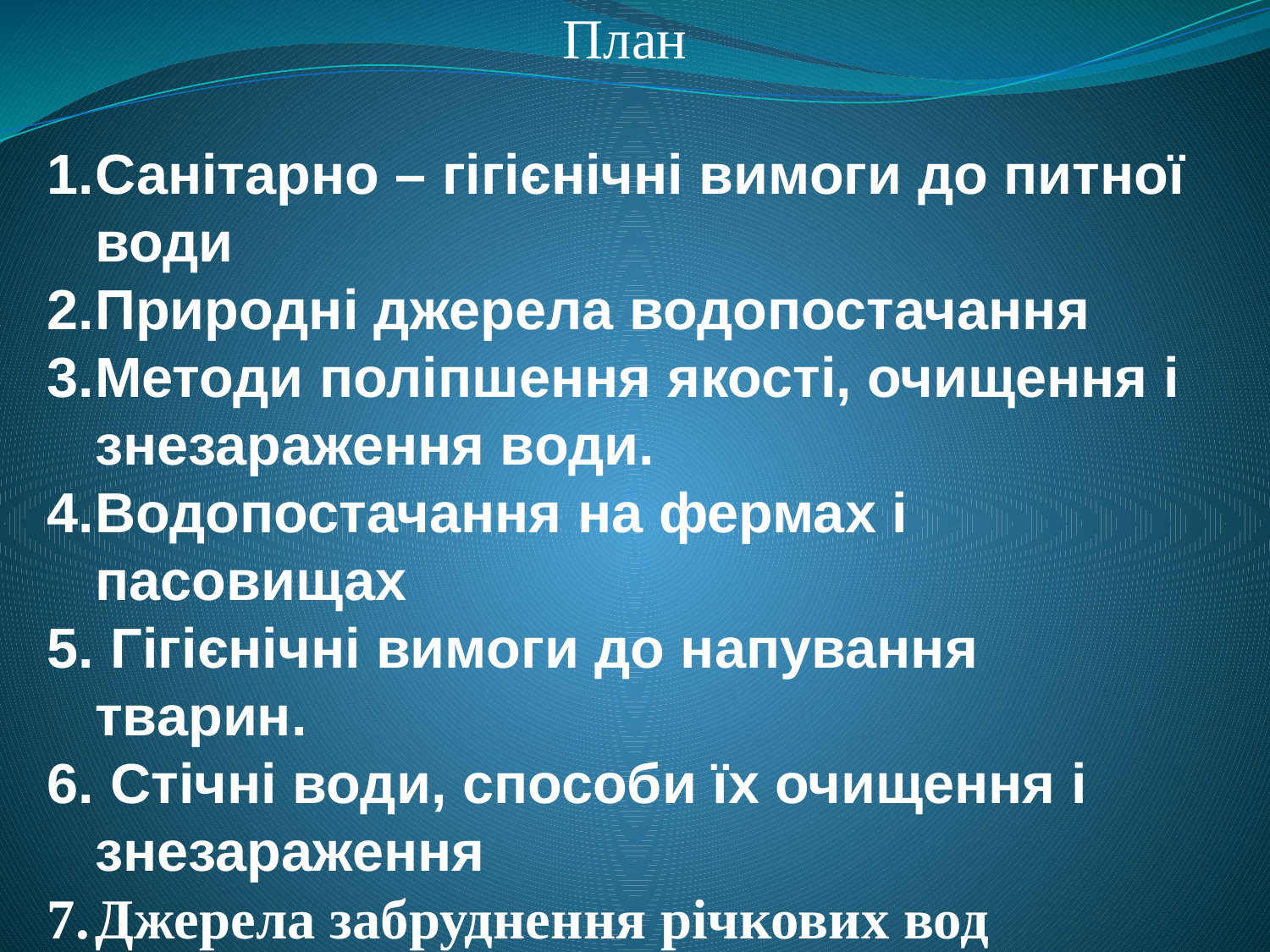

План

Санітарно – гігієнічні вимоги до питної води
Природні джерела водопостачання
Методи поліпшення якості, очищення і знезараження води.
Водопостачання на фермах і пасовищах
 Гігієнічні вимоги до напування тварин.
 Стічні води, способи їх очищення і знезараження
Джерела забруднення річкових вод